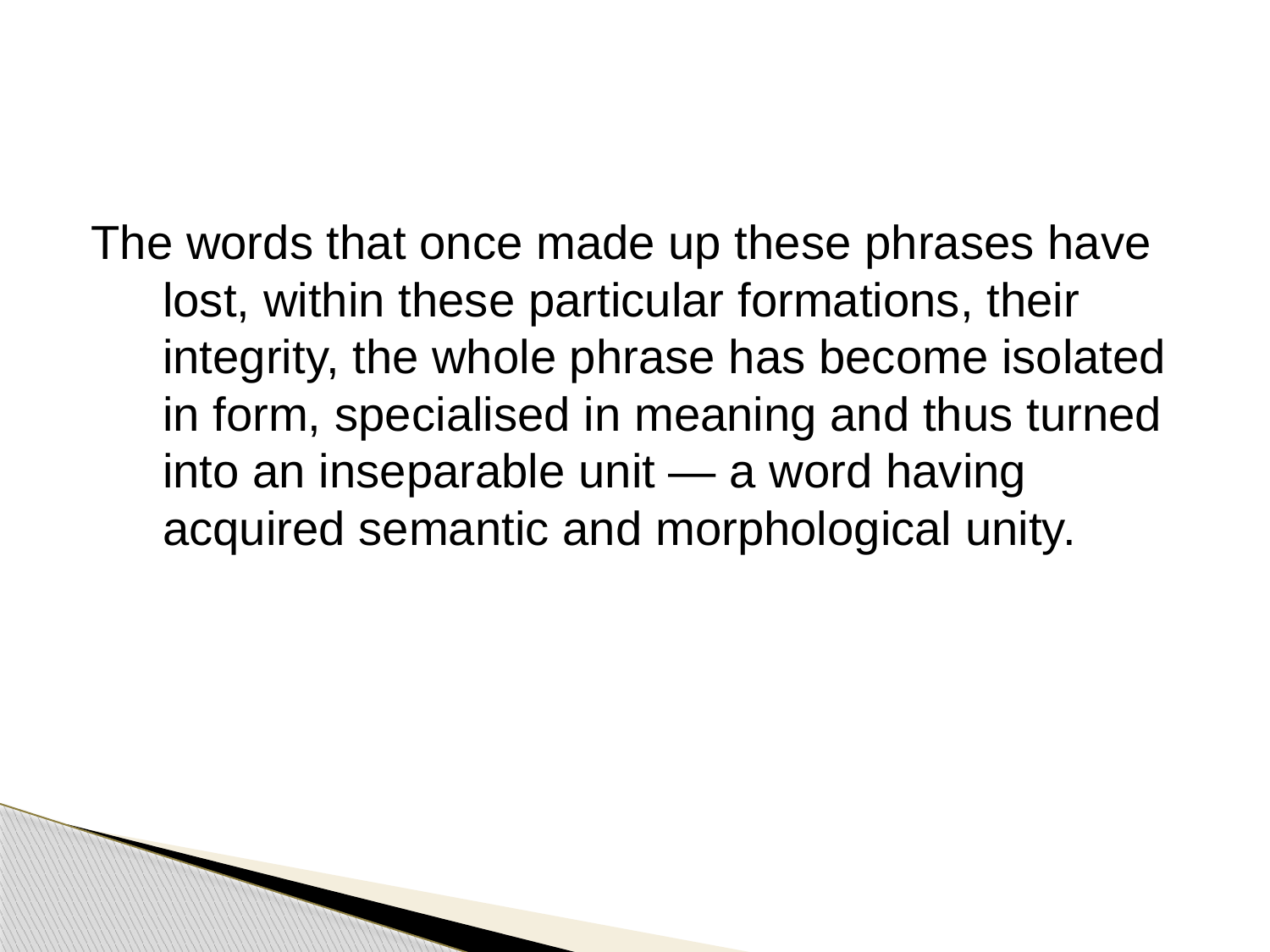

The words that once made up these phrases have lost, within these particular formations, their integrity, the whole phrase has become isolated in form, specialised in meaning and thus turned into an inseparable unit — a word having acquired semantic and morphological unity.